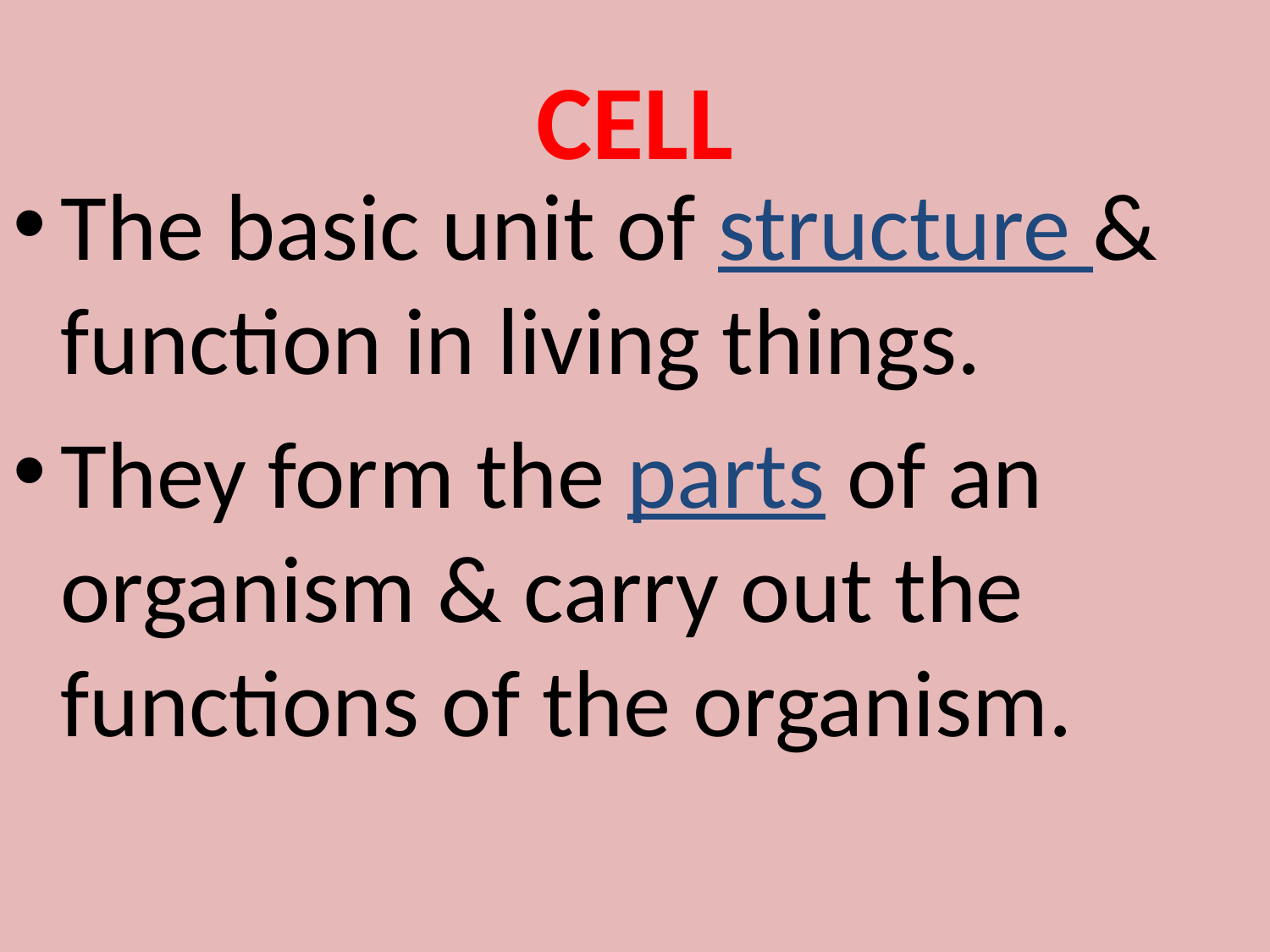

# CELL
The basic unit of structure & function in living things.
They form the parts of an organism & carry out the functions of the organism.